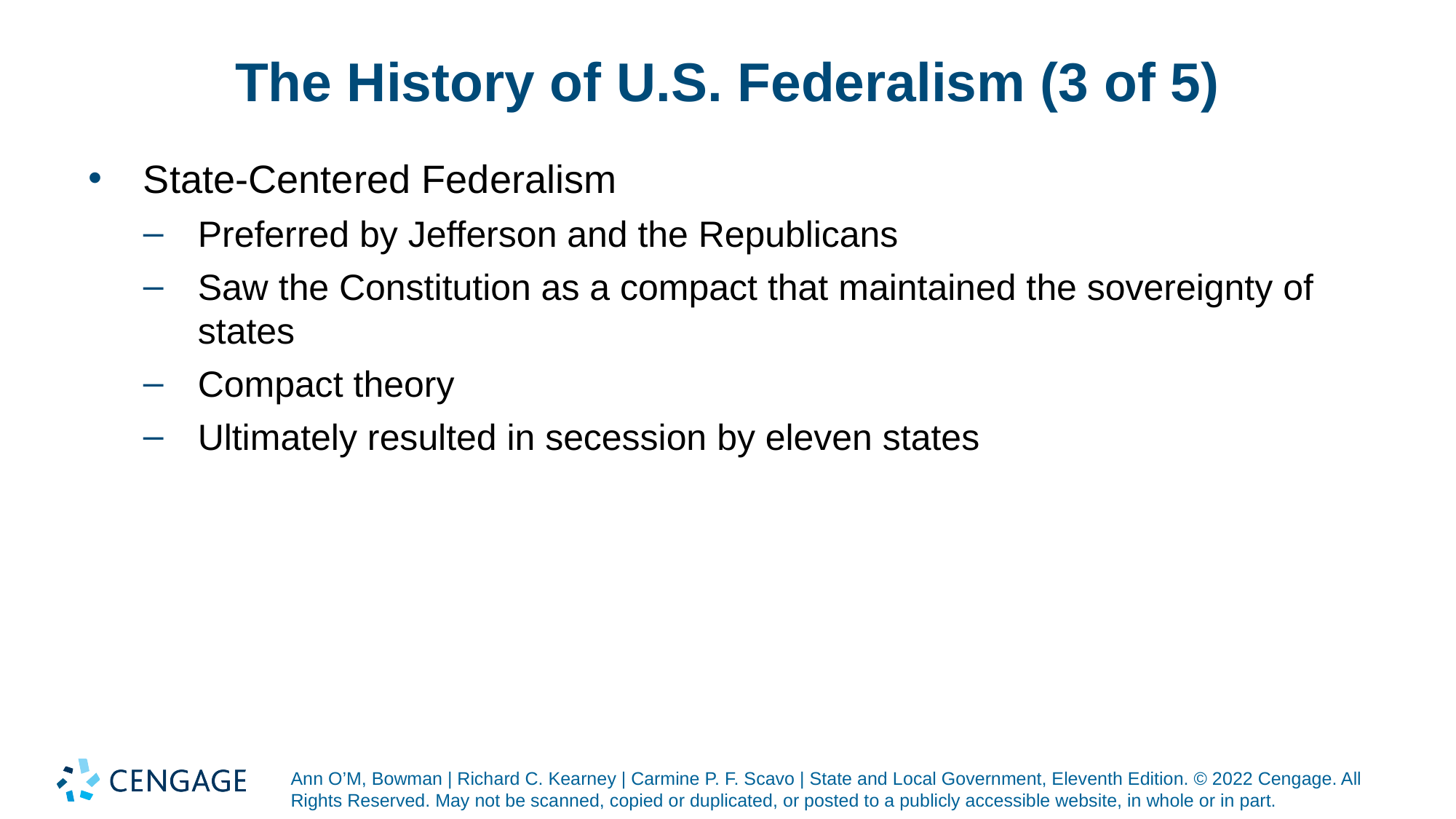

# The History of U.S. Federalism (3 of 5)
State-Centered Federalism
Preferred by Jefferson and the Republicans
Saw the Constitution as a compact that maintained the sovereignty of states
Compact theory
Ultimately resulted in secession by eleven states